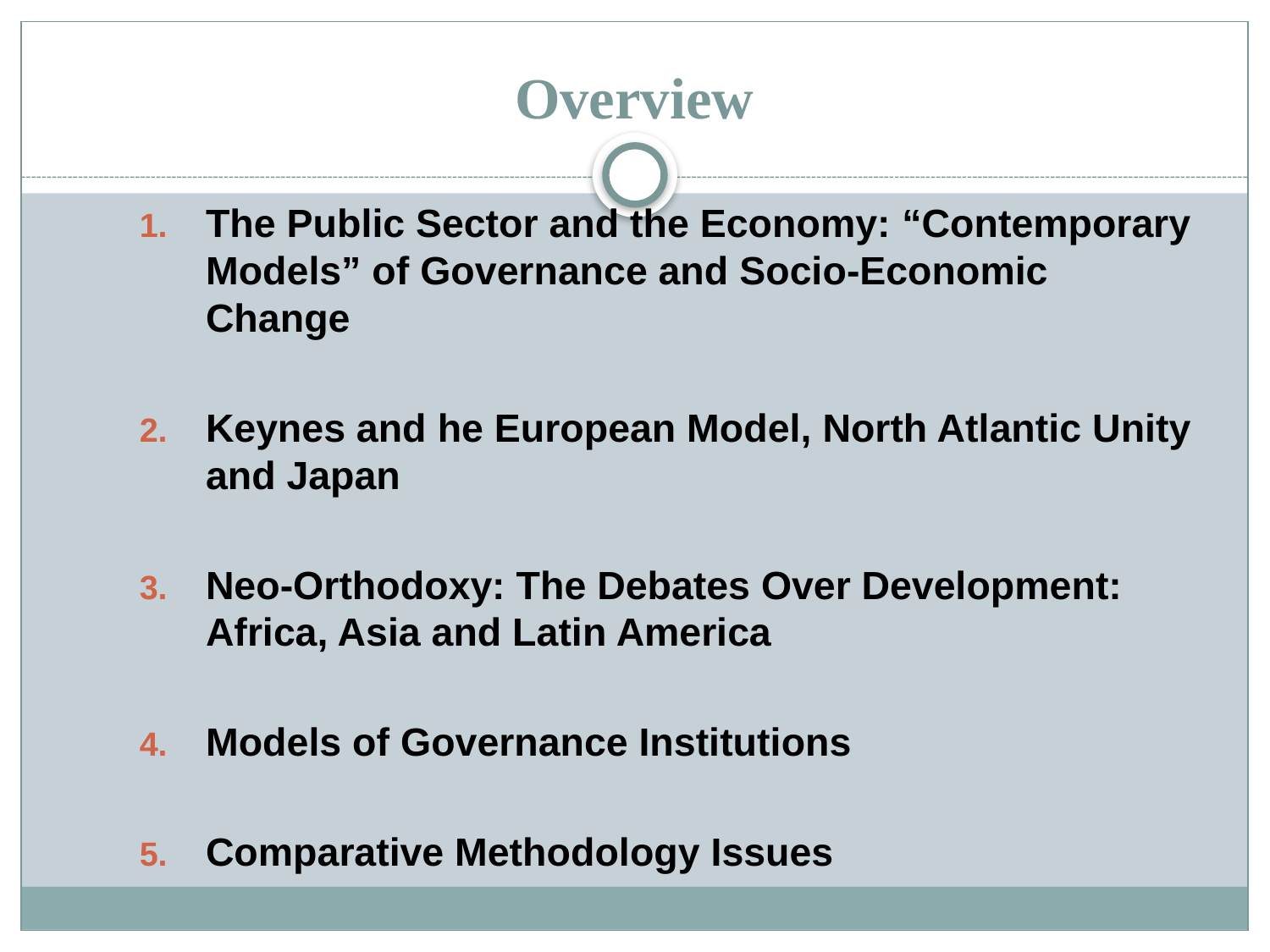

# Overview

The Public Sector and the Economy: “Contemporary Models” of Governance and Socio-Economic Change

Keynes and he European Model, North Atlantic Unity and Japan

Neo-Orthodoxy: The Debates Over Development: Africa, Asia and Latin America

Models of Governance Institutions

Comparative Methodology Issues